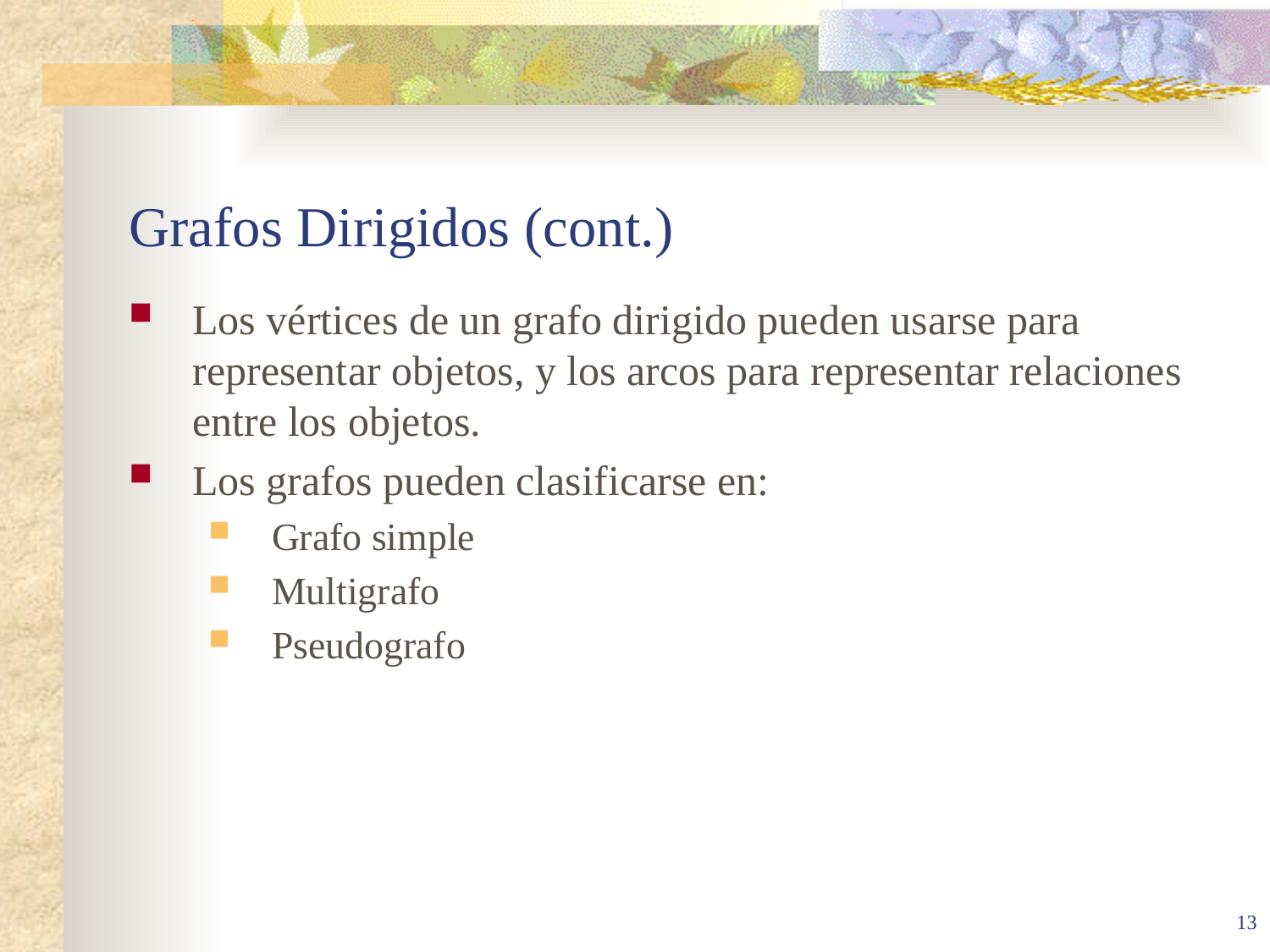

# Grafos Dirigidos (cont.)
Los vértices de un grafo dirigido pueden usarse para representar objetos, y los arcos para representar relaciones entre los objetos.
Los grafos pueden clasificarse en:
Grafo simple
Multigrafo
Pseudografo

13